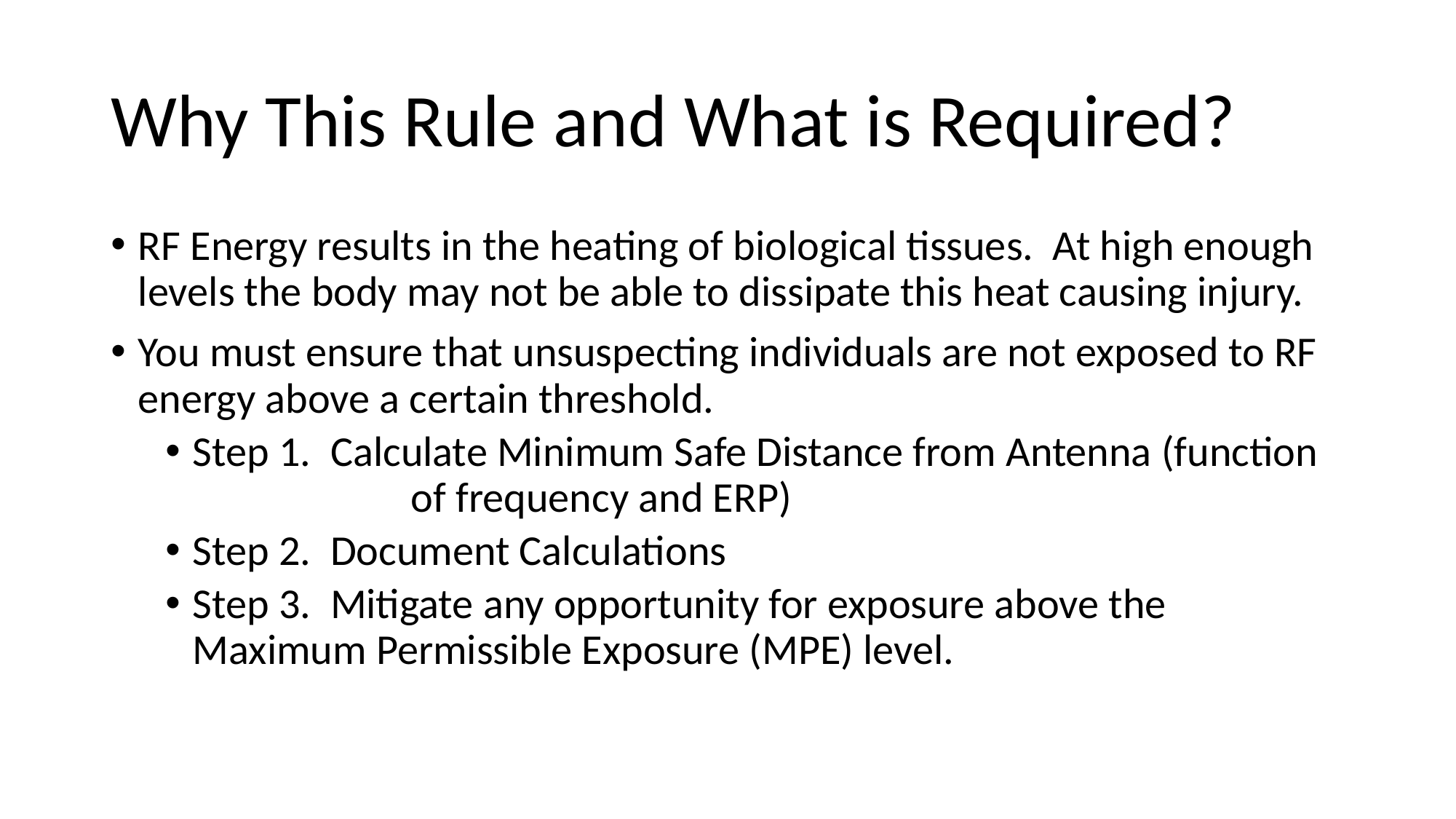

# Why This Rule and What is Required?
RF Energy results in the heating of biological tissues.  At high enough levels the body may not be able to dissipate this heat causing injury.
You must ensure that unsuspecting individuals are not exposed to RF energy above a certain threshold.
Step 1.  Calculate Minimum Safe Distance from Antenna (function 		of frequency and ERP)
Step 2.  Document Calculations
Step 3.  Mitigate any opportunity for exposure above the Maximum Permissible Exposure (MPE) level.